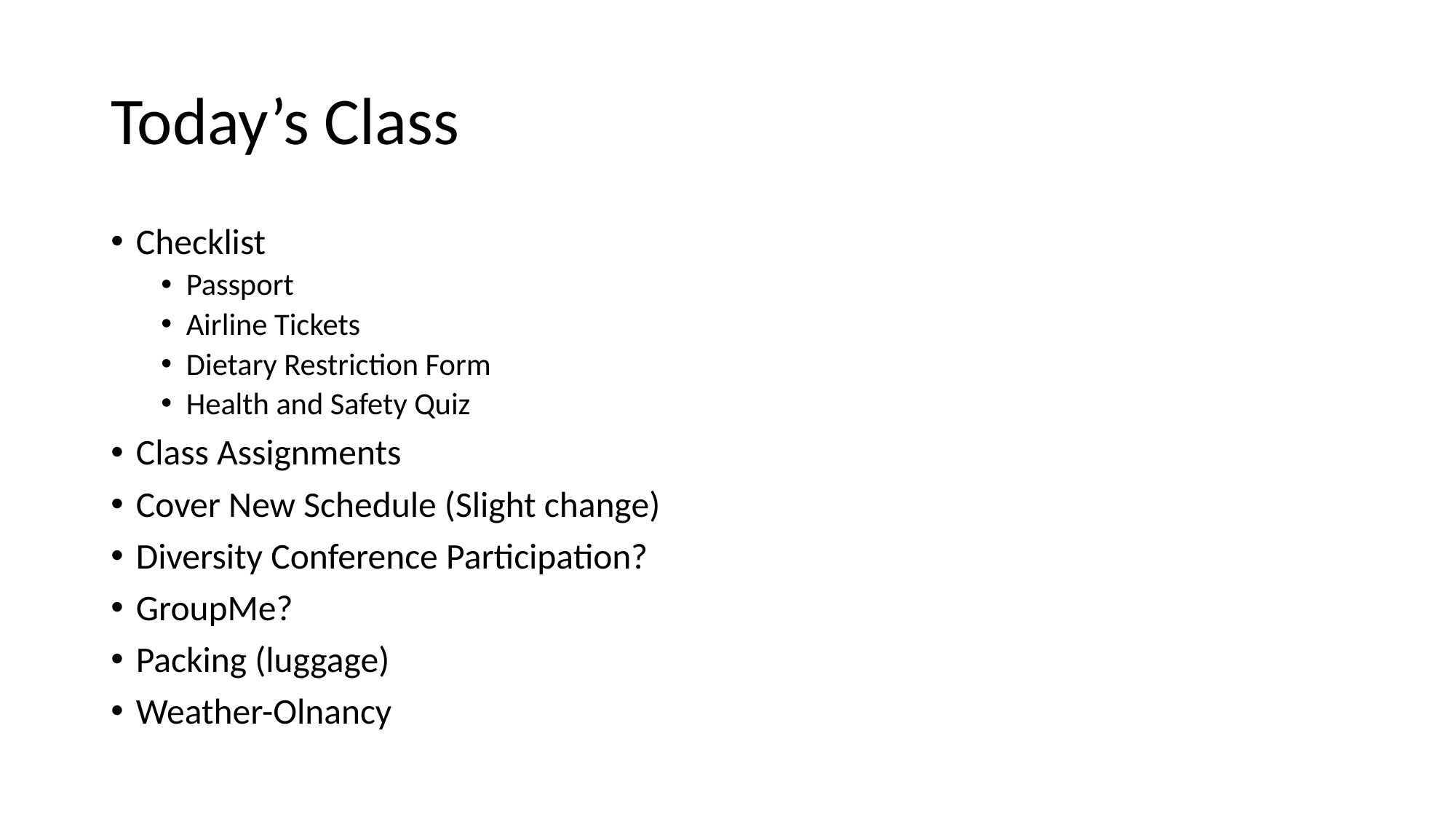

# Today’s Class
Checklist
Passport
Airline Tickets
Dietary Restriction Form
Health and Safety Quiz
Class Assignments
Cover New Schedule (Slight change)
Diversity Conference Participation?
GroupMe?
Packing (luggage)
Weather-Olnancy